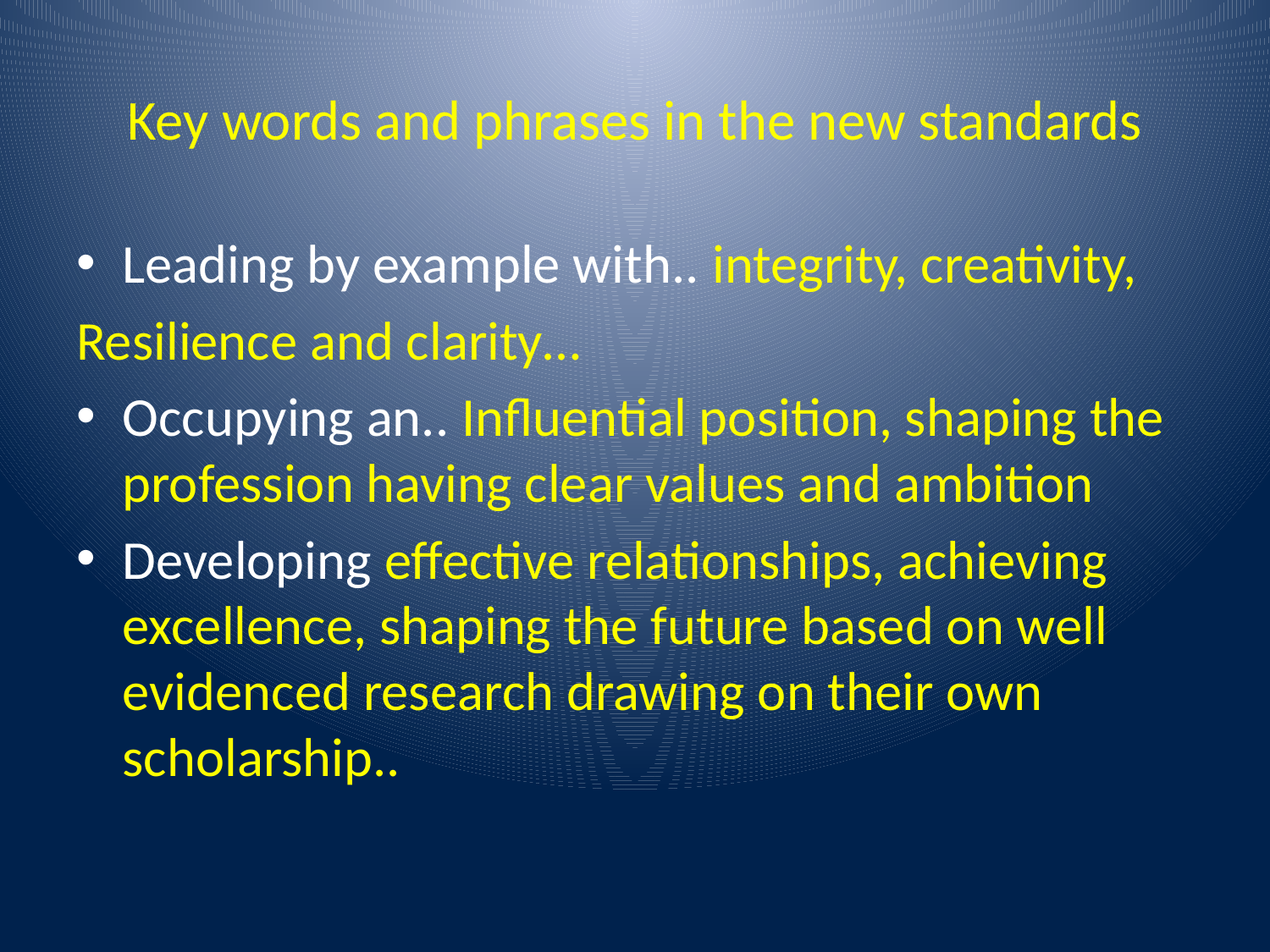

# Key words and phrases in the new standards
Leading by example with.. integrity, creativity,
Resilience and clarity…
Occupying an.. Influential position, shaping the profession having clear values and ambition
Developing effective relationships, achieving excellence, shaping the future based on well evidenced research drawing on their own scholarship..